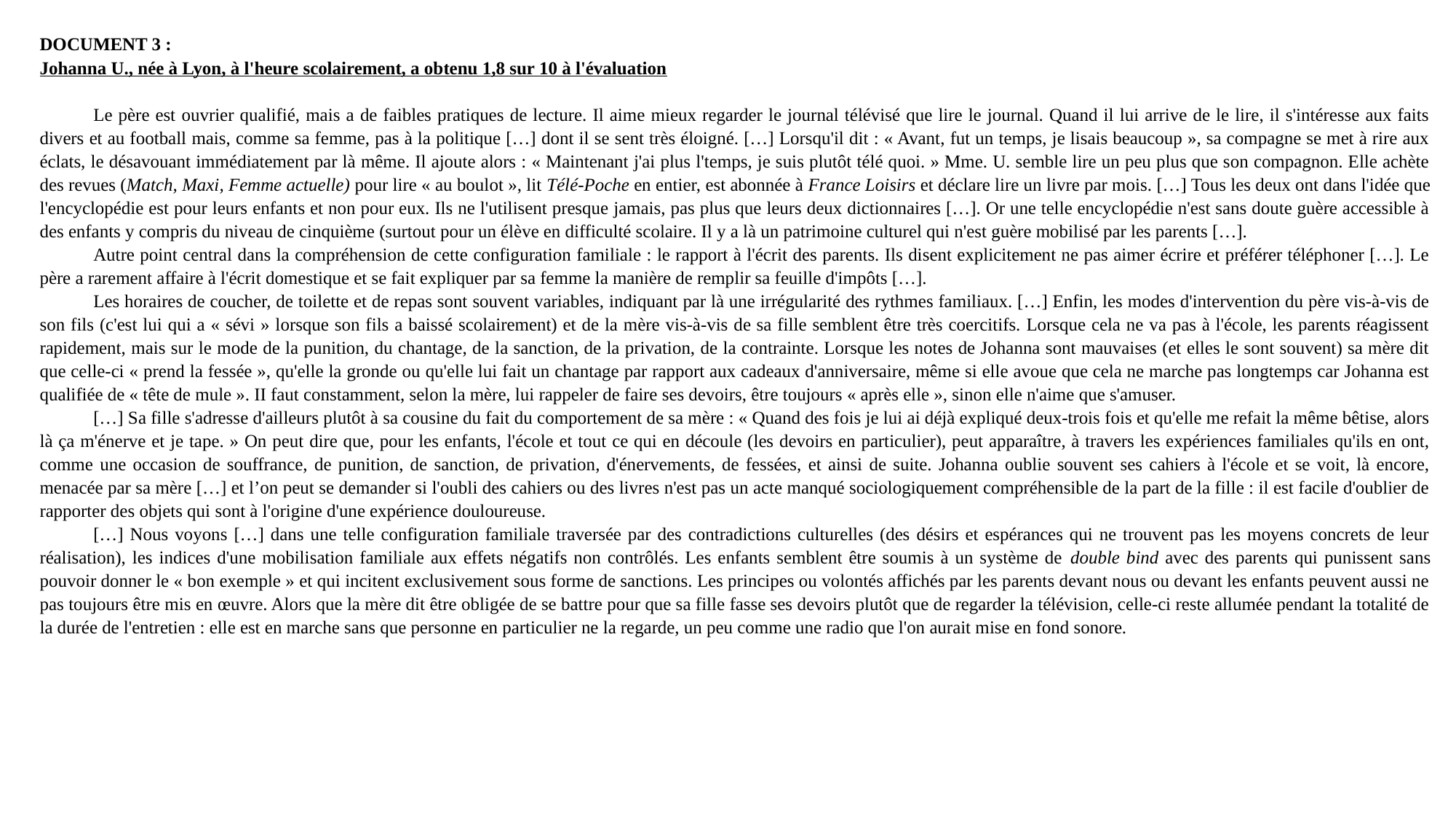

DOCUMENT 3 :
Johanna U., née à Lyon, à l'heure scolairement, a obtenu 1,8 sur 10 à l'évaluation

Le père est ouvrier qualifié, mais a de faibles pratiques de lecture. Il aime mieux regarder le journal télévisé que lire le journal. Quand il lui arrive de le lire, il s'intéresse aux faits divers et au football mais, comme sa femme, pas à la politique […] dont il se sent très éloigné. […] Lorsqu'il dit : « Avant, fut un temps, je lisais beaucoup », sa compagne se met à rire aux éclats, le désavouant immédiatement par là même. Il ajoute alors : « Maintenant j'ai plus l'temps, je suis plutôt télé quoi. » Mme. U. semble lire un peu plus que son compagnon. Elle achète des revues (Match, Maxi, Femme actuelle) pour lire « au boulot », lit Télé-Poche en entier, est abonnée à France Loisirs et déclare lire un livre par mois. […] Tous les deux ont dans l'idée que l'encyclopédie est pour leurs enfants et non pour eux. Ils ne l'utilisent presque jamais, pas plus que leurs deux dictionnaires […]. Or une telle encyclopédie n'est sans doute guère accessible à des enfants y compris du niveau de cinquième (surtout pour un élève en difficulté scolaire. Il y a là un patrimoine culturel qui n'est guère mobilisé par les parents […].
Autre point central dans la compréhension de cette configuration familiale : le rapport à l'écrit des parents. Ils disent explicitement ne pas aimer écrire et préférer téléphoner […]. Le père a rarement affaire à l'écrit domestique et se fait expliquer par sa femme la manière de remplir sa feuille d'impôts […].
Les horaires de coucher, de toilette et de repas sont souvent variables, indiquant par là une irrégularité des rythmes familiaux. […] Enfin, les modes d'intervention du père vis-à-vis de son fils (c'est lui qui a « sévi » lorsque son fils a baissé scolairement) et de la mère vis-à-vis de sa fille semblent être très coercitifs. Lorsque cela ne va pas à l'école, les parents réagissent rapidement, mais sur le mode de la punition, du chantage, de la sanction, de la privation, de la contrainte. Lorsque les notes de Johanna sont mauvaises (et elles le sont souvent) sa mère dit que celle-ci « prend la fessée », qu'elle la gronde ou qu'elle lui fait un chantage par rapport aux cadeaux d'anniversaire, même si elle avoue que cela ne marche pas longtemps car Johanna est qualifiée de « tête de mule ». II faut constamment, selon la mère, lui rappeler de faire ses devoirs, être toujours « après elle », sinon elle n'aime que s'amuser.
[…] Sa fille s'adresse d'ailleurs plutôt à sa cousine du fait du comportement de sa mère : « Quand des fois je lui ai déjà expliqué deux-trois fois et qu'elle me refait la même bêtise, alors là ça m'énerve et je tape. » On peut dire que, pour les enfants, l'école et tout ce qui en découle (les devoirs en particulier), peut apparaître, à travers les expériences familiales qu'ils en ont, comme une occasion de souffrance, de punition, de sanction, de privation, d'énervements, de fessées, et ainsi de suite. Johanna oublie souvent ses cahiers à l'école et se voit, là encore, menacée par sa mère […] et l’on peut se demander si l'oubli des cahiers ou des livres n'est pas un acte manqué sociologiquement compréhensible de la part de la fille : il est facile d'oublier de rapporter des objets qui sont à l'origine d'une expérience douloureuse.
[…] Nous voyons […] dans une telle configuration familiale traversée par des contradictions culturelles (des désirs et espérances qui ne trouvent pas les moyens concrets de leur réalisation), les indices d'une mobilisation familiale aux effets négatifs non contrôlés. Les enfants semblent être soumis à un système de double bind avec des parents qui punissent sans pouvoir donner le « bon exemple » et qui incitent exclusivement sous forme de sanctions. Les principes ou volontés affichés par les parents devant nous ou devant les enfants peuvent aussi ne pas toujours être mis en œuvre. Alors que la mère dit être obligée de se battre pour que sa fille fasse ses devoirs plutôt que de regarder la télévision, celle-ci reste allumée pendant la totalité de la durée de l'entretien : elle est en marche sans que personne en particulier ne la regarde, un peu comme une radio que l'on aurait mise en fond sonore.